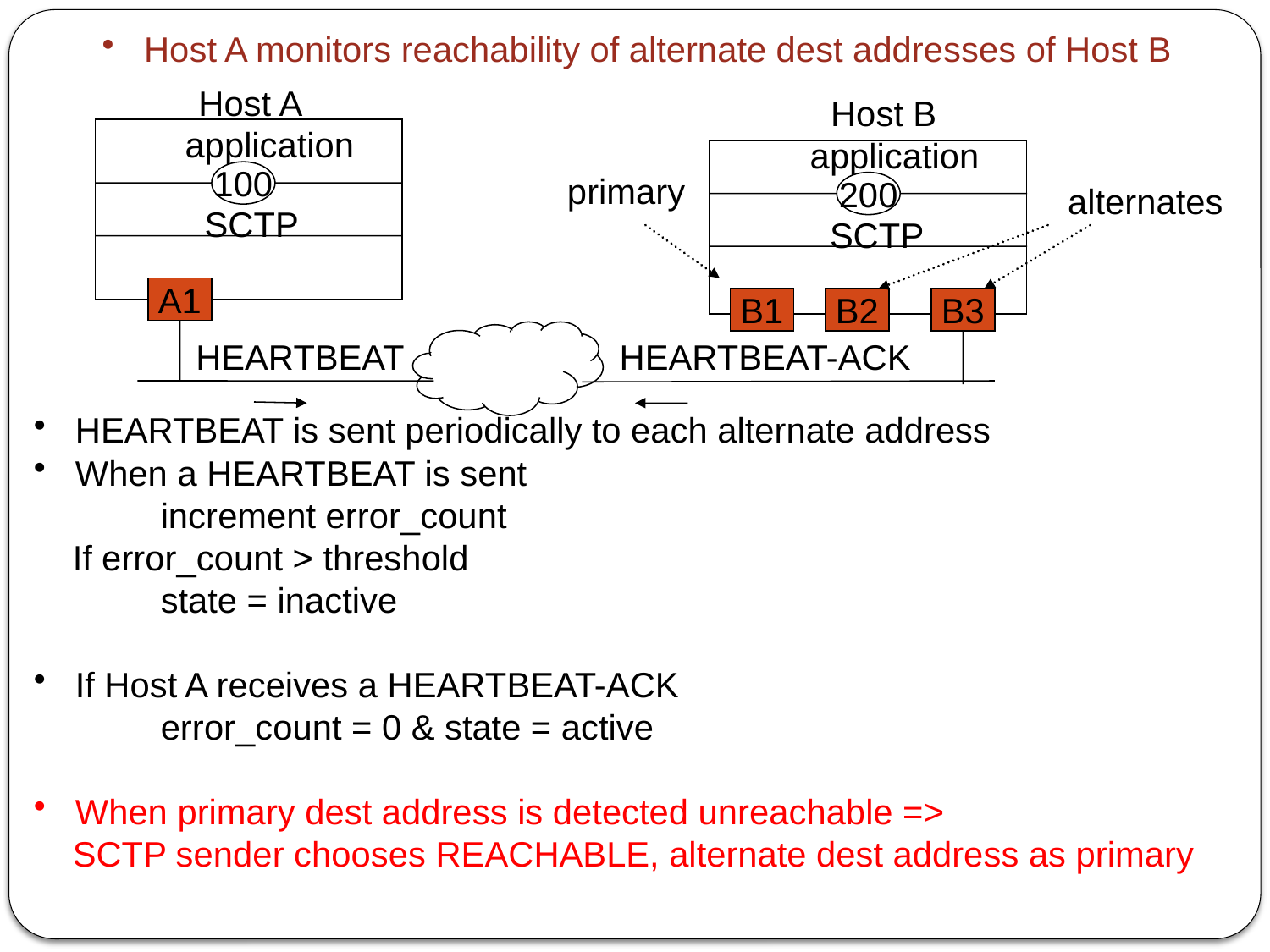

Host A monitors reachability of alternate dest addresses of Host B
Host A
Host B
application

application

100
primary
200
alternates

SCTP
SCTP

A1
B1
B2
B3

HEARTBEAT
HEARTBEAT-ACK

   HEARTBEAT is sent periodically to each alternate address
   When a HEARTBEAT is sent
	increment error_count
    If error_count > threshold
	state = inactive

   If Host A receives a HEARTBEAT-ACK
    	error_count = 0 & state = active

   When primary dest address is detected unreachable =>
    SCTP sender chooses REACHABLE, alternate dest address as primary